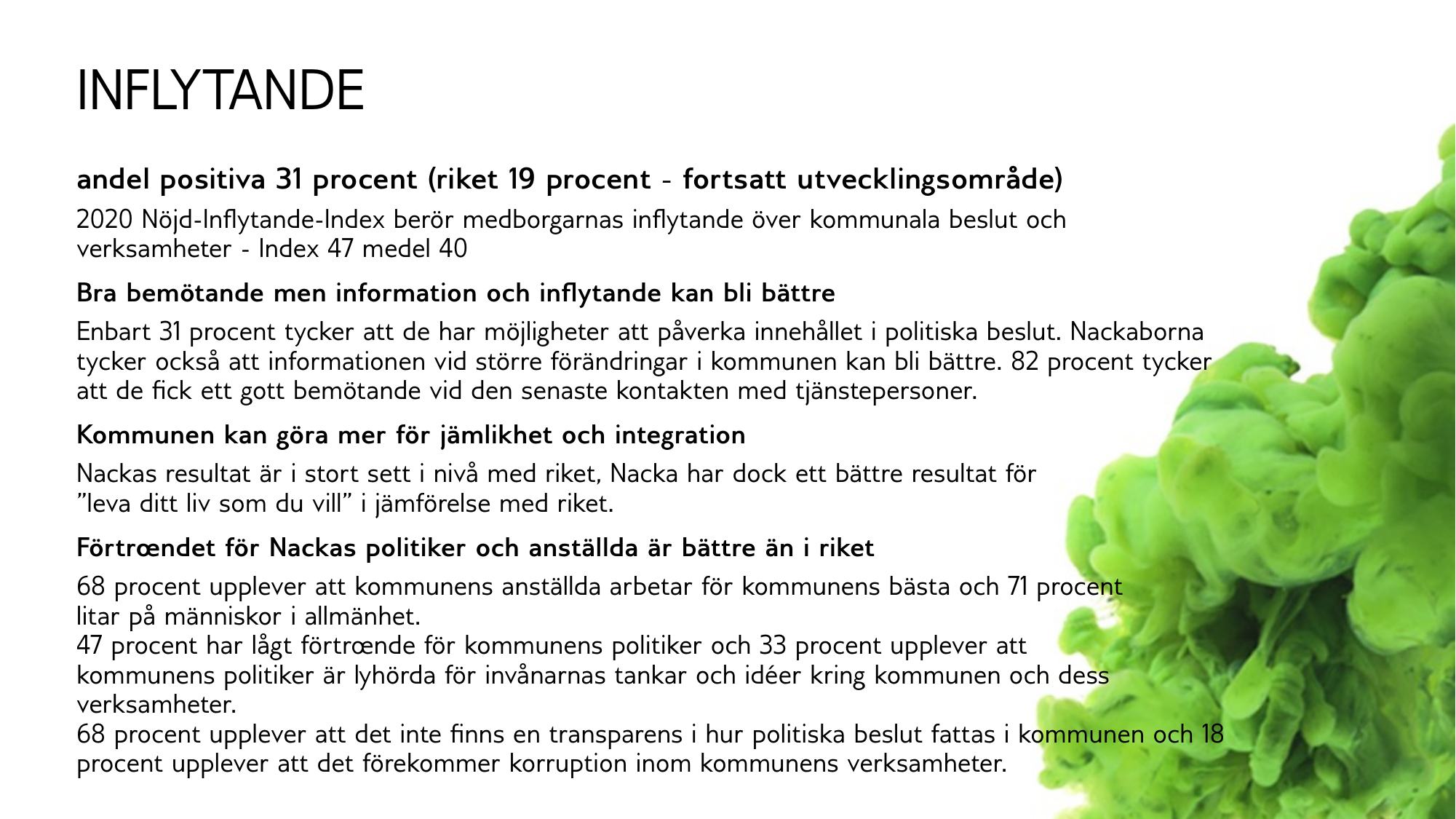

# Inflytande
andel positiva 31 procent (riket 19 procent - fortsatt utvecklingsområde)
2020 Nöjd-Inflytande-Index berör medborgarnas inflytande över kommunala beslut och verksamheter - Index 47 medel 40
Bra bemötande men information och inflytande kan bli bättre
Enbart 31 procent tycker att de har möjligheter att påverka innehållet i politiska beslut. Nackaborna tycker också att informationen vid större förändringar i kommunen kan bli bättre. 82 procent tycker att de fick ett gott bemötande vid den senaste kontakten med tjänstepersoner.
Kommunen kan göra mer för jämlikhet och integration
Nackas resultat är i stort sett i nivå med riket, Nacka har dock ett bättre resultat för
”leva ditt liv som du vill” i jämförelse med riket.
Förtroendet för Nackas politiker och anställda är bättre än i riket
68 procent upplever att kommunens anställda arbetar för kommunens bästa och 71 procent
litar på människor i allmänhet.
47 procent har lågt förtroende för kommunens politiker och 33 procent upplever att
kommunens politiker är lyhörda för invånarnas tankar och idéer kring kommunen och dess verksamheter.
68 procent upplever att det inte finns en transparens i hur politiska beslut fattas i kommunen och 18 procent upplever att det förekommer korruption inom kommunens verksamheter.